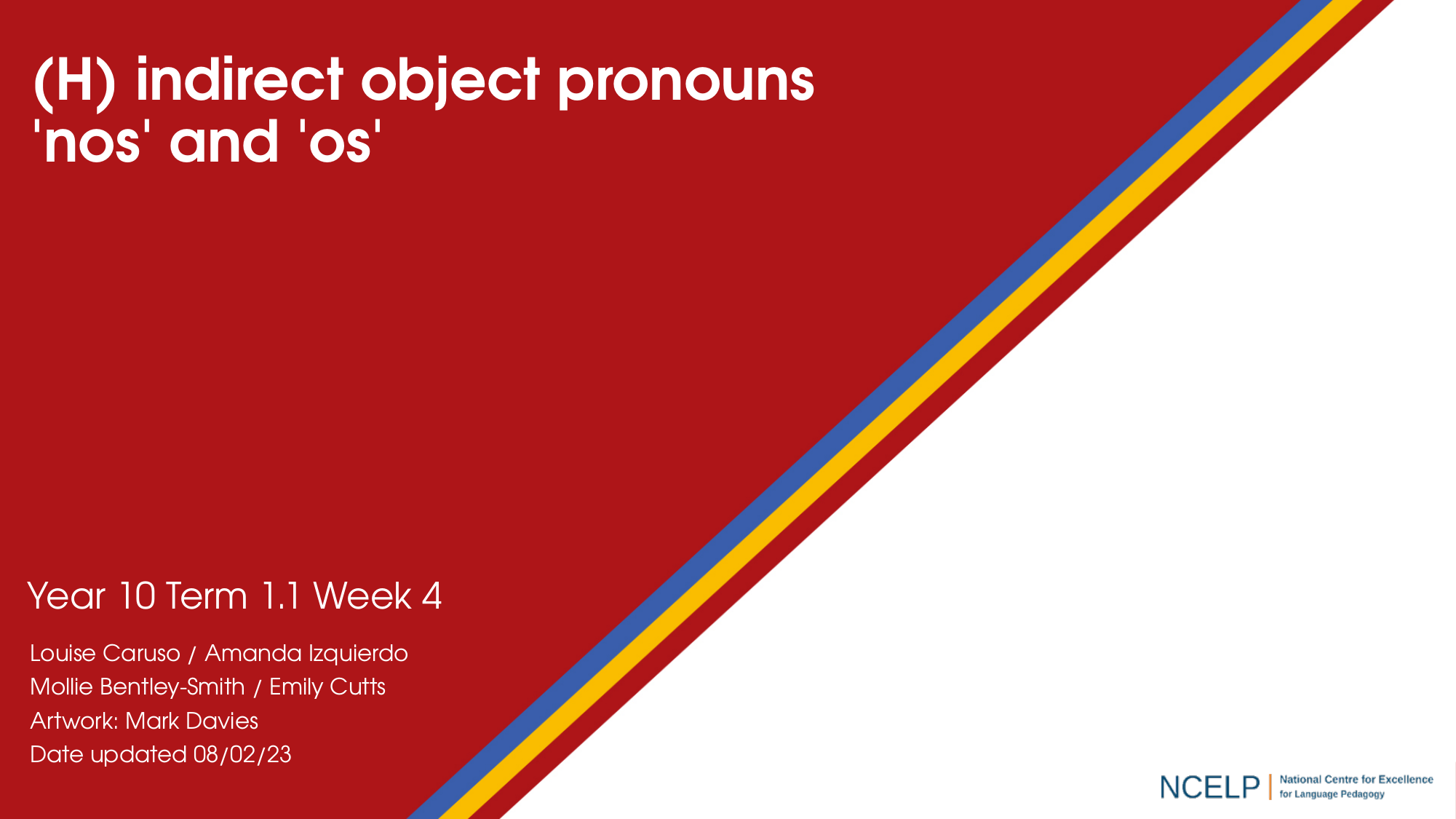

(H) indirect object pronouns 'nos' and 'os'
Year 10 Term 1.1 Week 4
Louise Caruso / Amanda Izquierdo
Mollie Bentley-Smith / Emily Cutts
Artwork: Mark Davies
Date updated 08/02/23